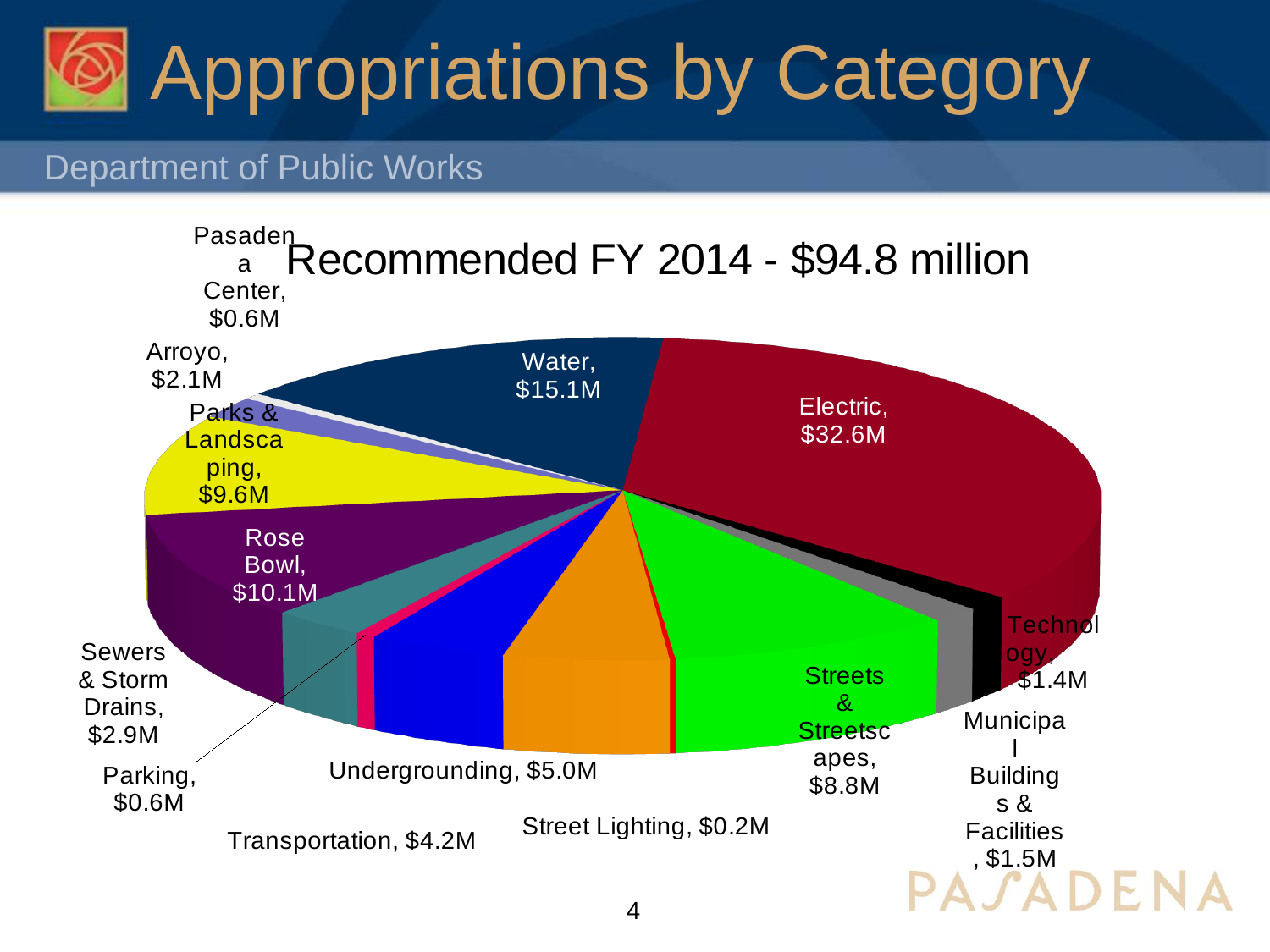

# Appropriations by Category

[unsupported chart]

4